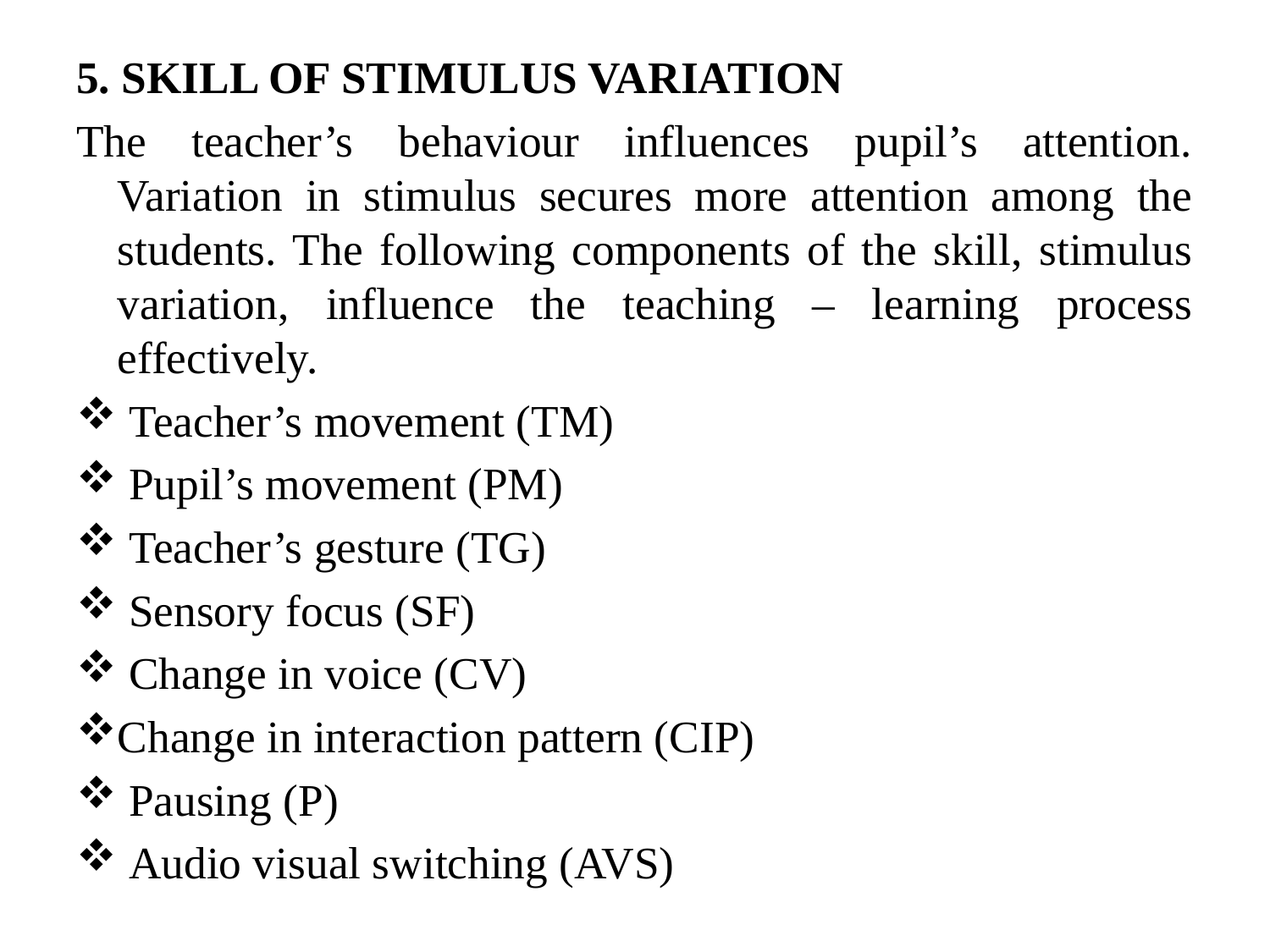

5. SKILL OF STIMULUS VARIATION
The teacher’s behaviour influences pupil’s attention. Variation in stimulus secures more attention among the students. The following components of the skill, stimulus variation, influence the teaching – learning process effectively.
 Teacher’s movement (TM)
 Pupil’s movement (PM)
 Teacher’s gesture (TG)
 Sensory focus (SF)
 Change in voice (CV)
Change in interaction pattern (CIP)
 Pausing (P)
 Audio visual switching (AVS)